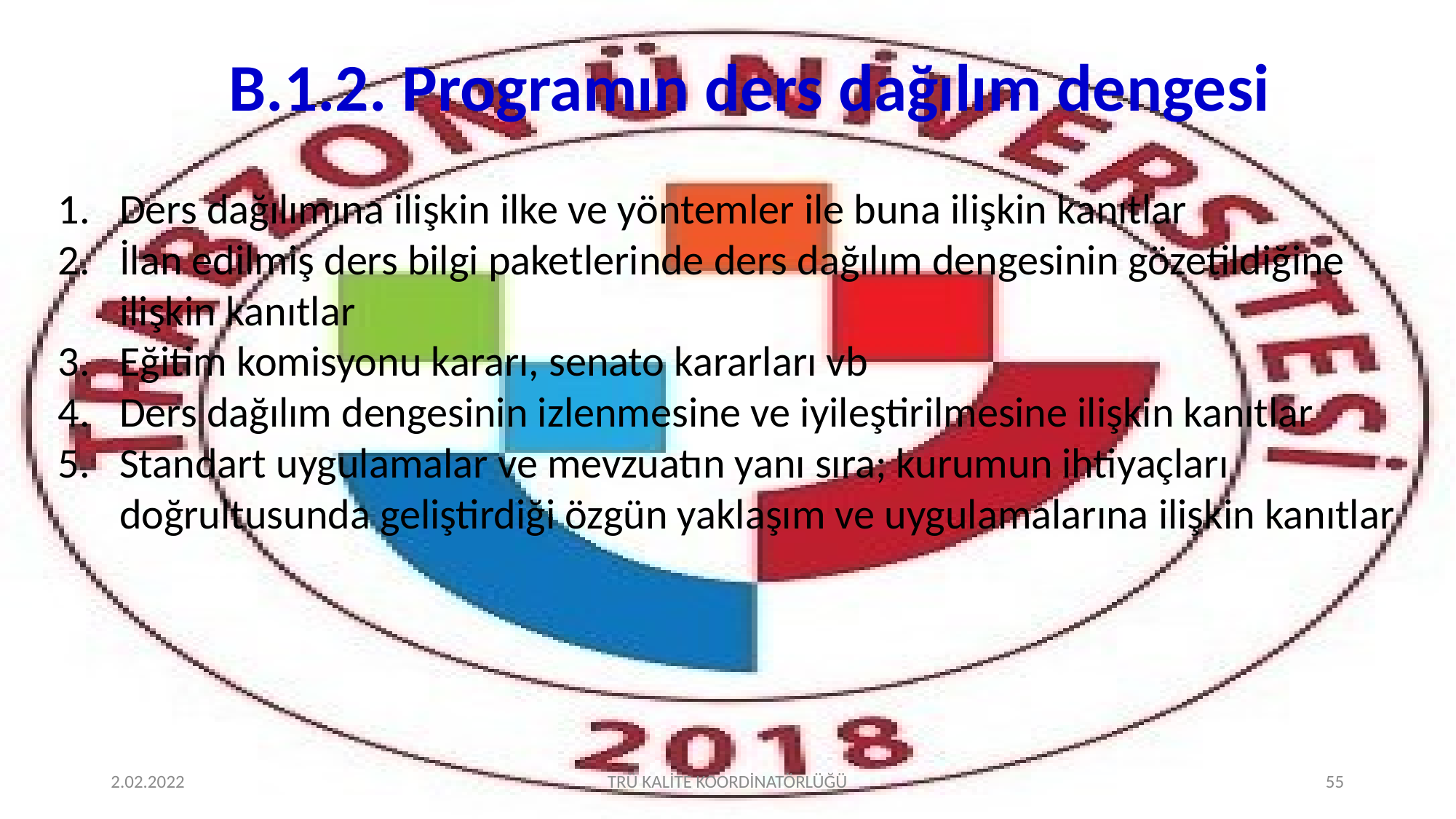

# B.1.2. Programın ders dağılım dengesi
Ders dağılımına ilişkin ilke ve yöntemler ile buna ilişkin kanıtlar
İlan edilmiş ders bilgi paketlerinde ders dağılım dengesinin gözetildiğine ilişkin kanıtlar
Eğitim komisyonu kararı, senato kararları vb
Ders dağılım dengesinin izlenmesine ve iyileştirilmesine ilişkin kanıtlar
Standart uygulamalar ve mevzuatın yanı sıra; kurumun ihtiyaçları doğrultusunda geliştirdiği özgün yaklaşım ve uygulamalarına ilişkin kanıtlar

2.02.2022
TRÜ KALİTE KOORDİNATÖRLÜĞÜ
55